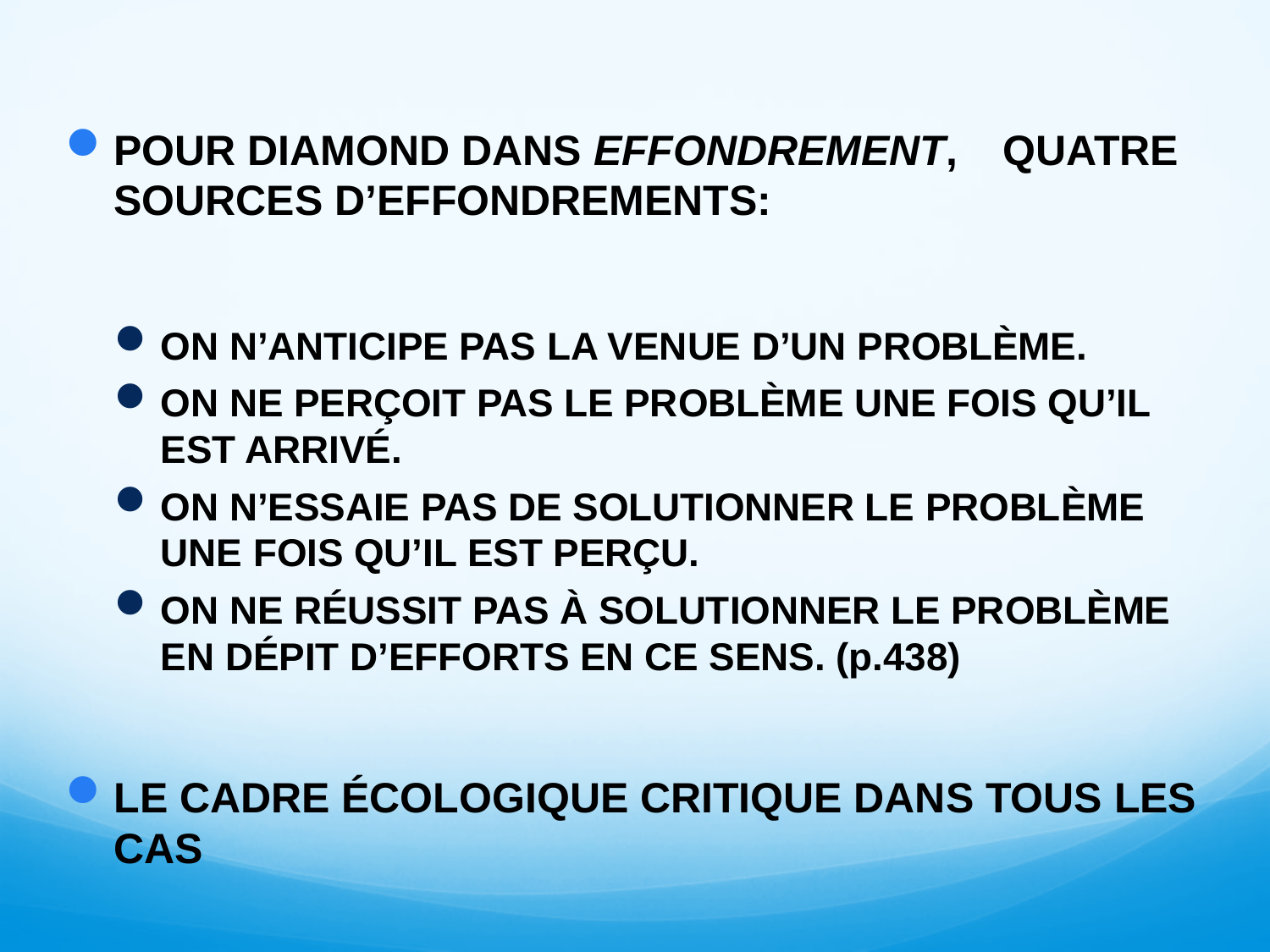

#
POUR DIAMOND DANS EFFONDREMENT, 	QUATRE SOURCES D’EFFONDREMENTS:

ON N’ANTICIPE PAS LA VENUE D’UN PROBLÈME.
ON NE PERÇOIT PAS LE PROBLÈME UNE FOIS QU’IL EST ARRIVÉ.
ON N’ESSAIE PAS DE SOLUTIONNER LE PROBLÈME UNE FOIS QU’IL EST PERÇU.
ON NE RÉUSSIT PAS À SOLUTIONNER LE PROBLÈME EN DÉPIT D’EFFORTS EN CE SENS. (p.438)

LE CADRE ÉCOLOGIQUE CRITIQUE DANS TOUS LES CAS